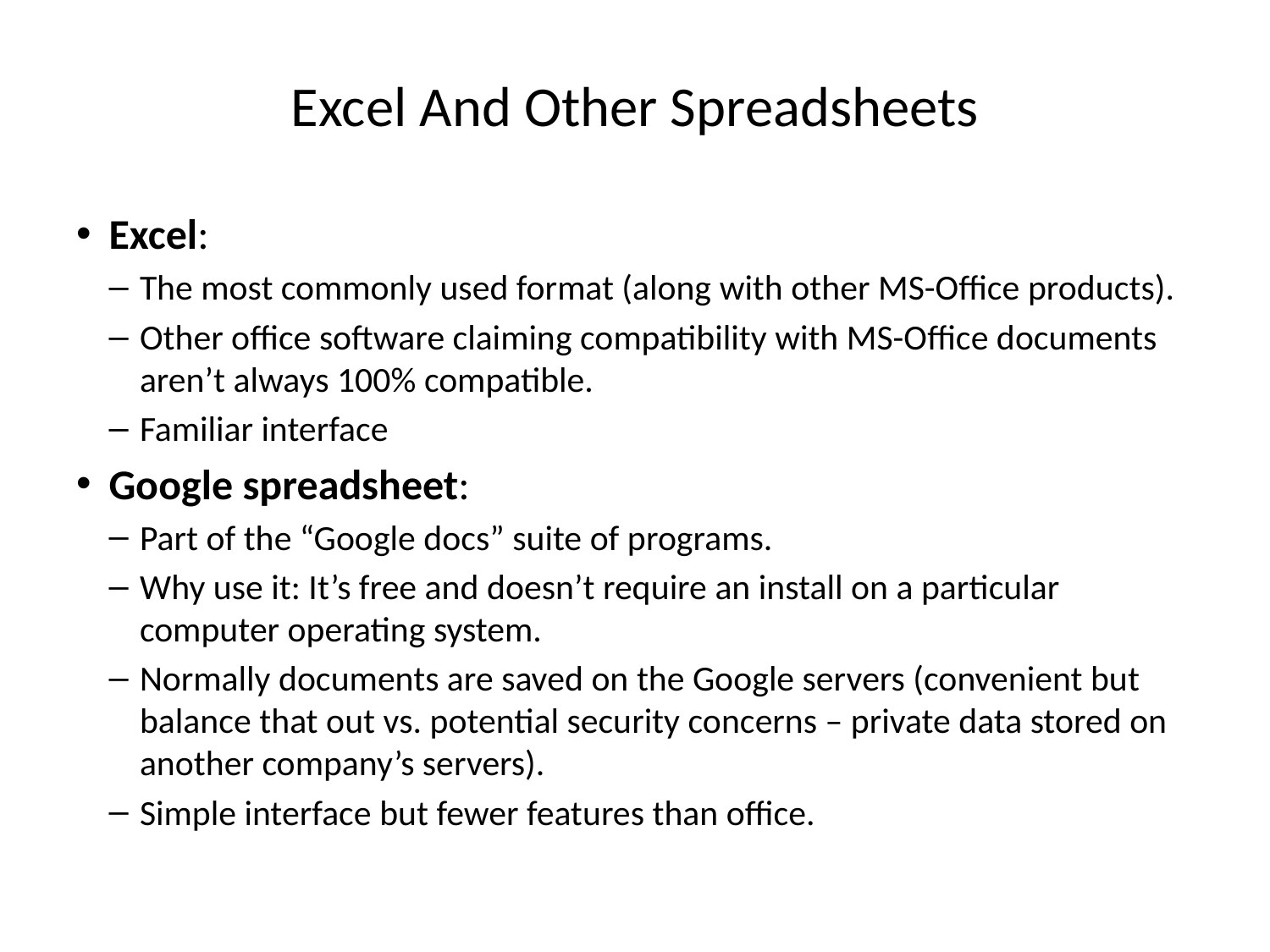

# Excel And Other Spreadsheets
Excel:
The most commonly used format (along with other MS-Office products).
Other office software claiming compatibility with MS-Office documents aren’t always 100% compatible.
Familiar interface
Google spreadsheet:
Part of the “Google docs” suite of programs.
Why use it: It’s free and doesn’t require an install on a particular computer operating system.
Normally documents are saved on the Google servers (convenient but balance that out vs. potential security concerns – private data stored on another company’s servers).
Simple interface but fewer features than office.